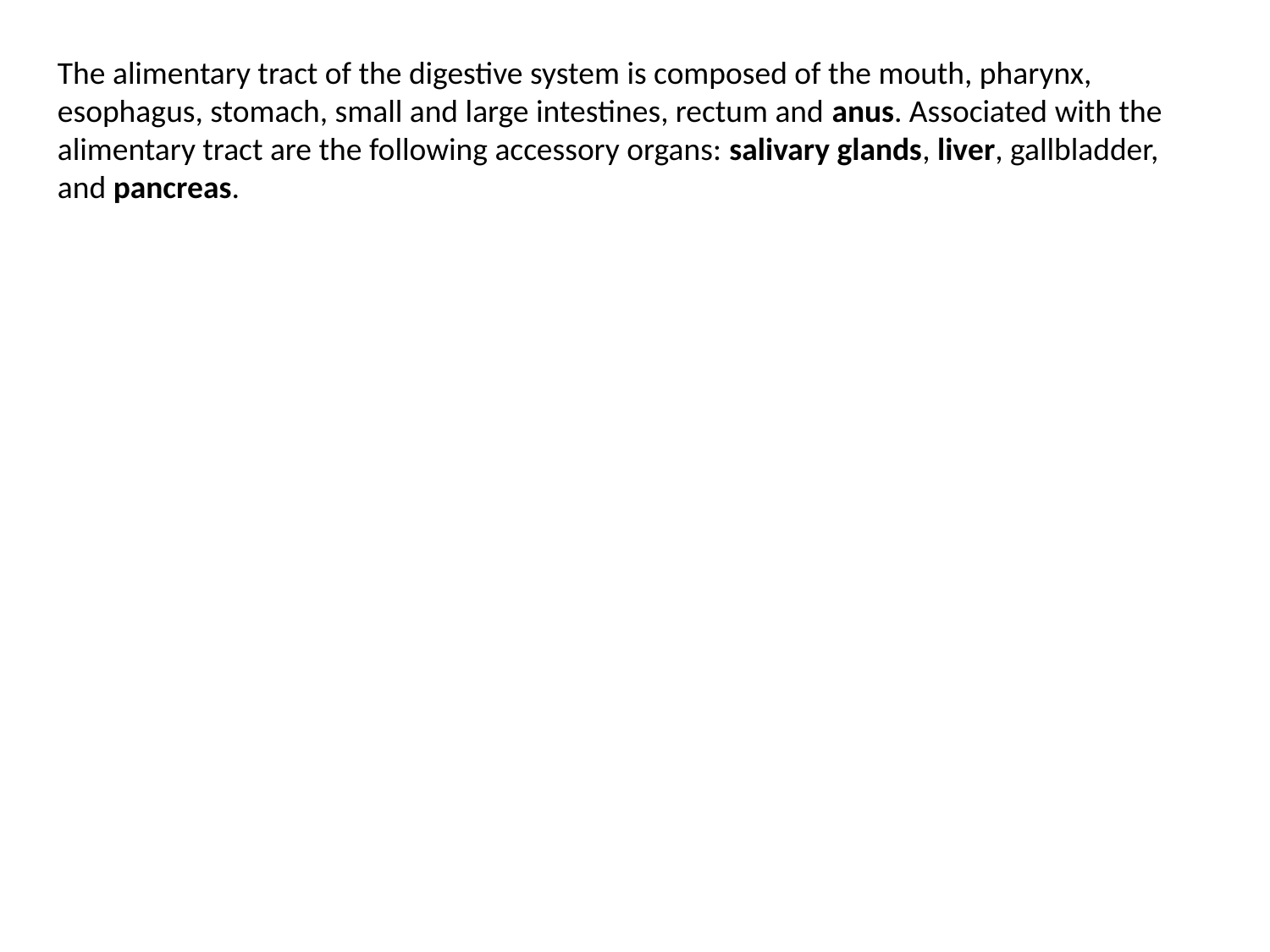

The alimentary tract of the digestive system is composed of the mouth, pharynx, esophagus, stomach, small and large intestines, rectum and anus. Associated with the alimentary tract are the following accessory organs: salivary glands, liver, gallbladder, and pancreas.